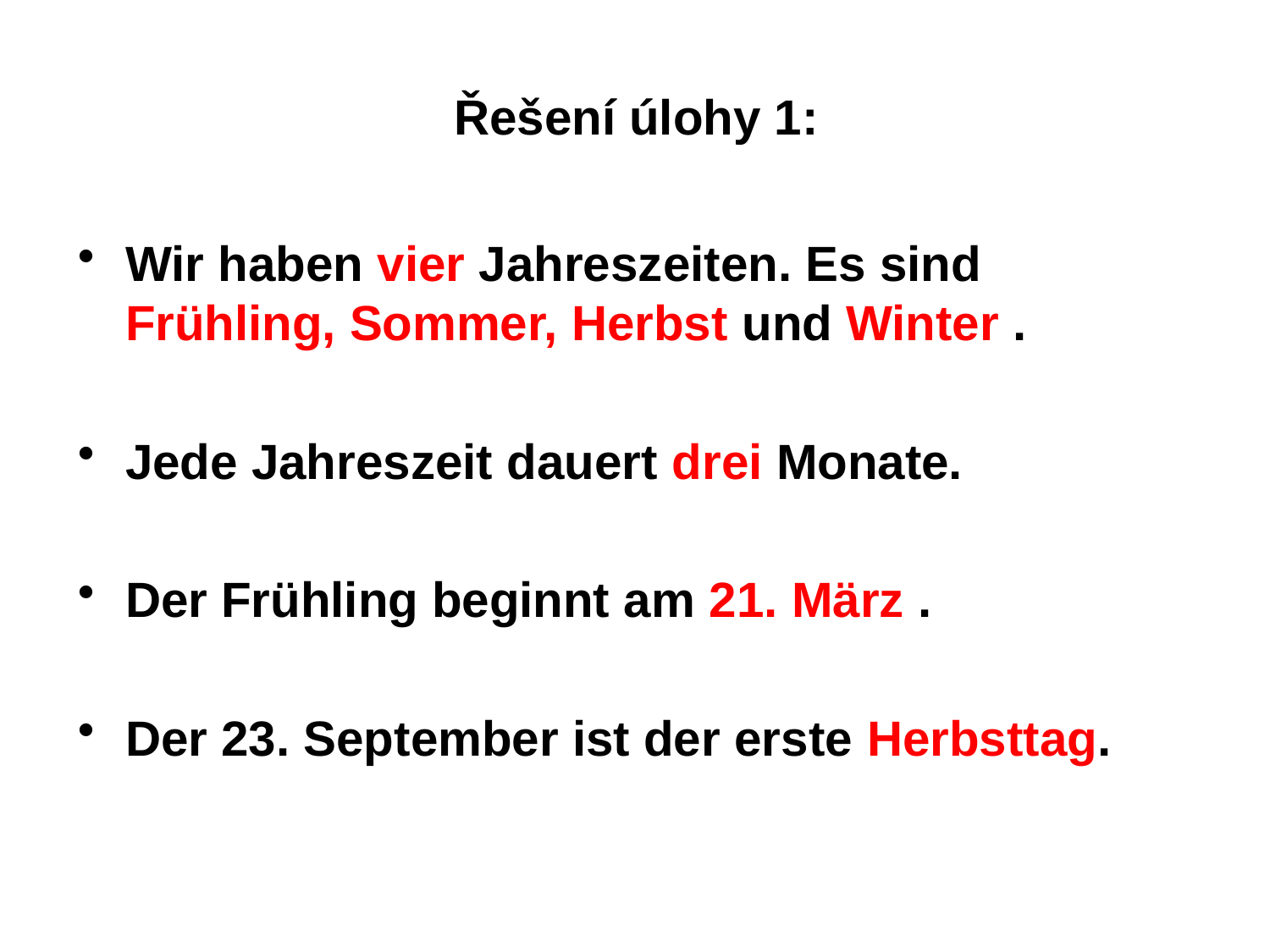

# Řešení úlohy 1:
Wir haben vier Jahreszeiten. Es sind Frühling, Sommer, Herbst und Winter .

Jede Jahreszeit dauert drei Monate.

Der Frühling beginnt am 21. März .

Der 23. September ist der erste Herbsttag.